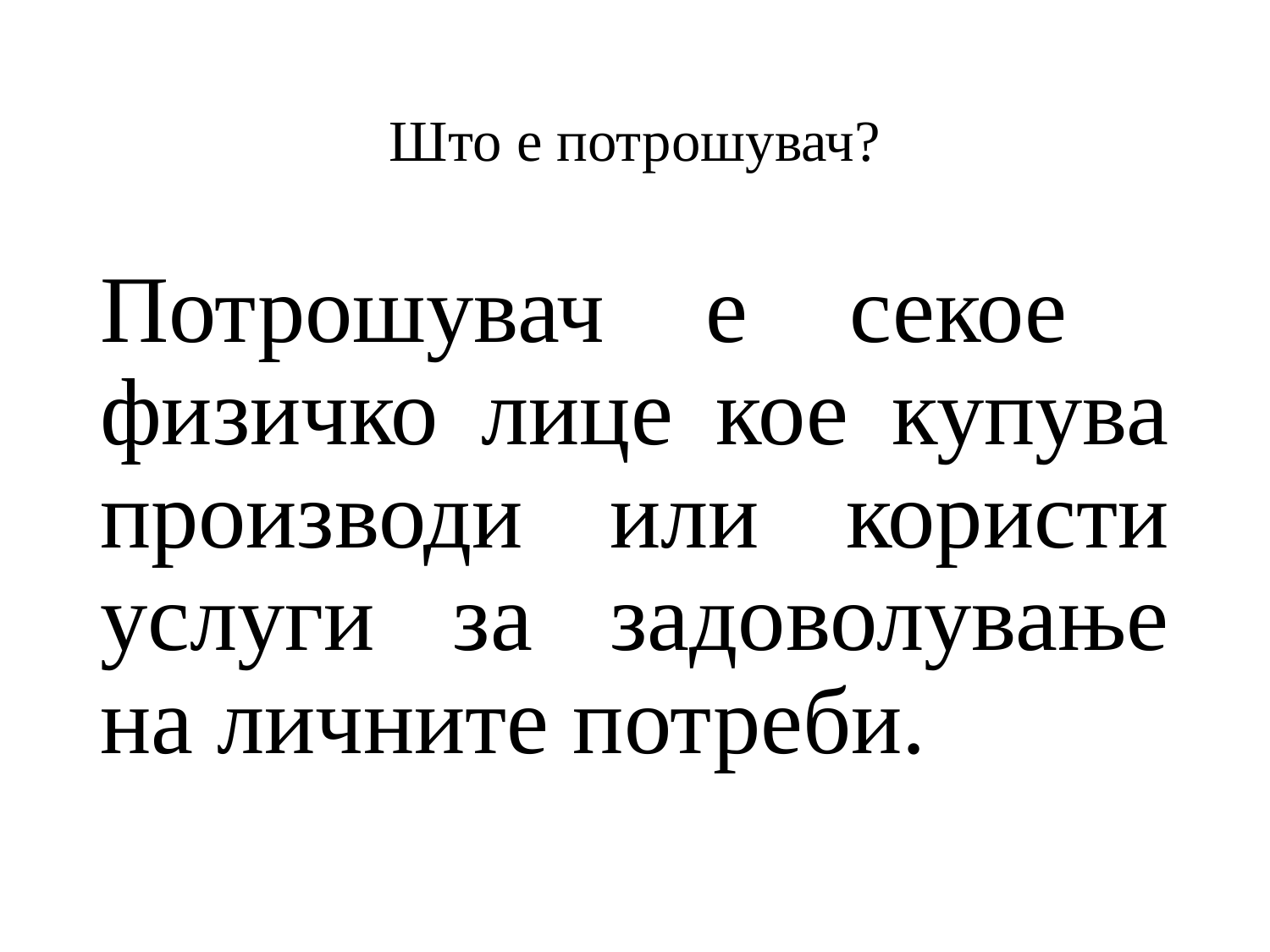

# Што е потрошувач?
Потрошувач е секое  физичко лице кое купува производи или користи услуги за задоволување на личните потреби.